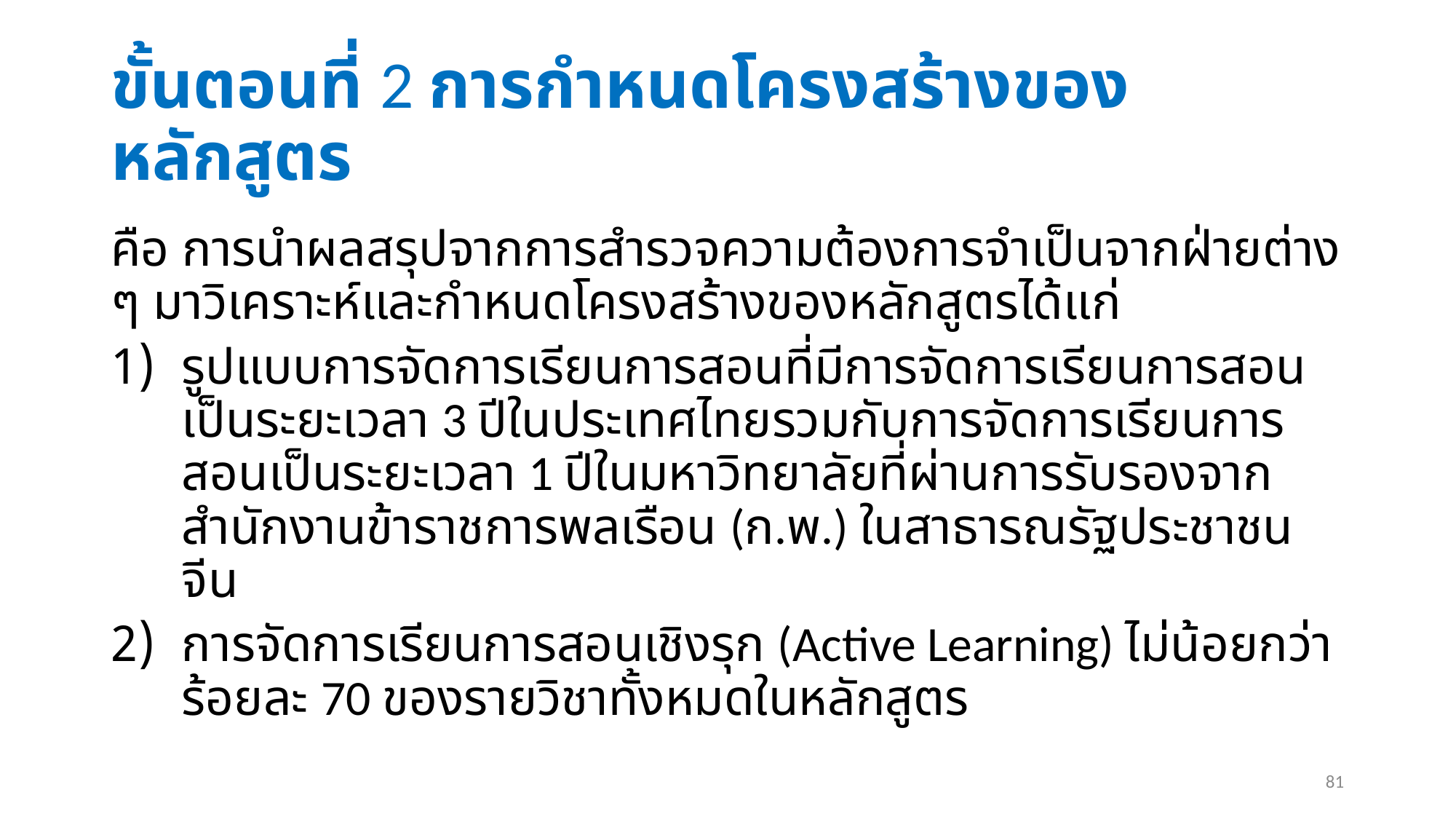

# ขั้นตอนที่ 2 การกำหนดโครงสร้างของหลักสูตร
คือ การนำผลสรุปจากการสำรวจความต้องการจำเป็นจากฝ่ายต่าง ๆ มาวิเคราะห์และกำหนดโครงสร้างของหลักสูตรได้แก่
รูปแบบการจัดการเรียนการสอนที่มีการจัดการเรียนการสอนเป็นระยะเวลา 3 ปีในประเทศไทยรวมกับการจัดการเรียนการสอนเป็นระยะเวลา 1 ปีในมหาวิทยาลัยที่ผ่านการรับรองจากสำนักงานข้าราชการพลเรือน (ก.พ.) ในสาธารณรัฐประชาชนจีน
การจัดการเรียนการสอนเชิงรุก (Active Learning) ไม่น้อยกว่าร้อยละ 70 ของรายวิชาทั้งหมดในหลักสูตร
81